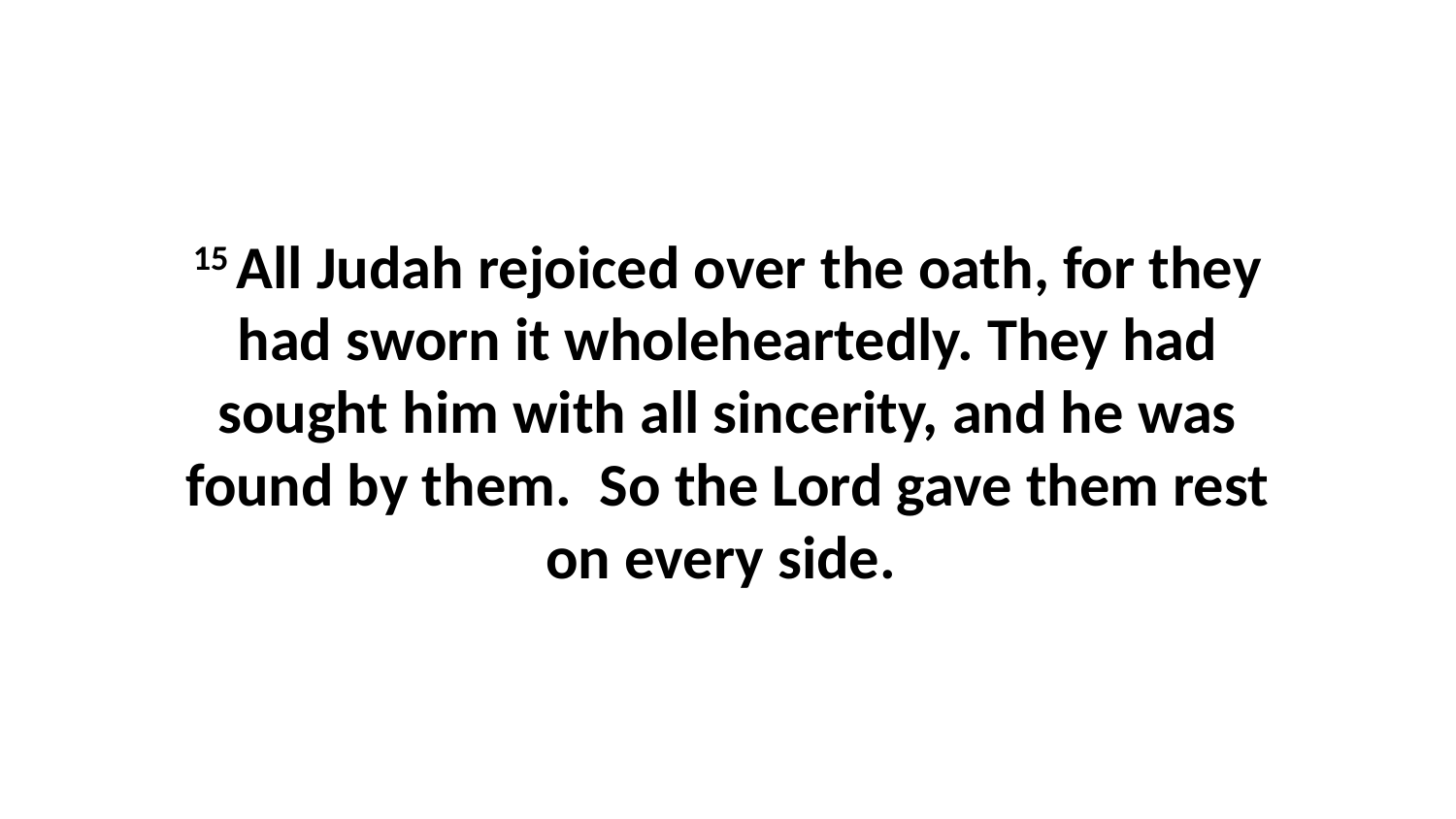

15 All Judah rejoiced over the oath, for they had sworn it wholeheartedly. They had sought him with all sincerity, and he was found by them.  So the Lord gave them rest on every side.